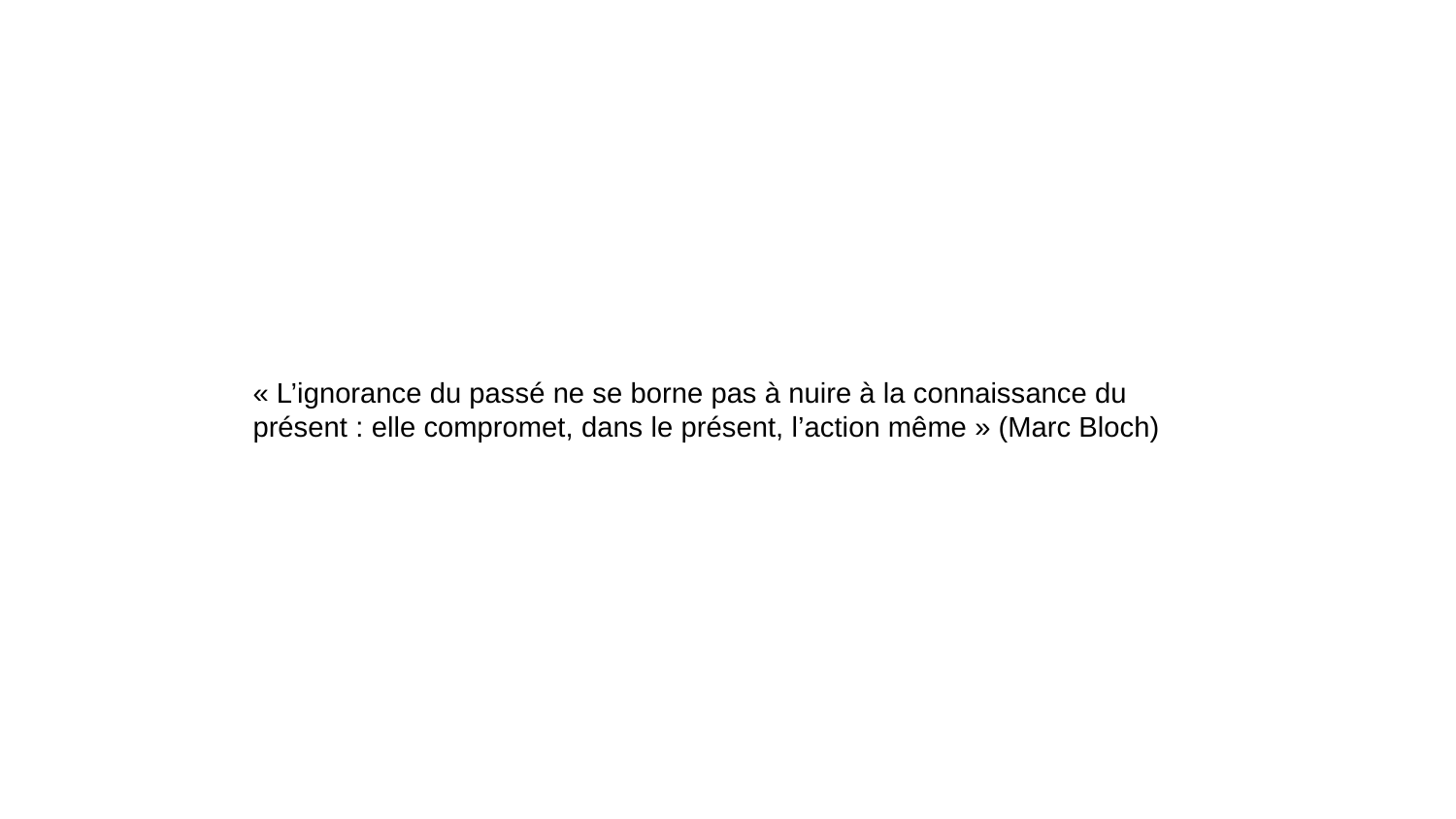

« L’ignorance du passé ne se borne pas à nuire à la connaissance du présent : elle compromet, dans le présent, l’action même » (Marc Bloch)